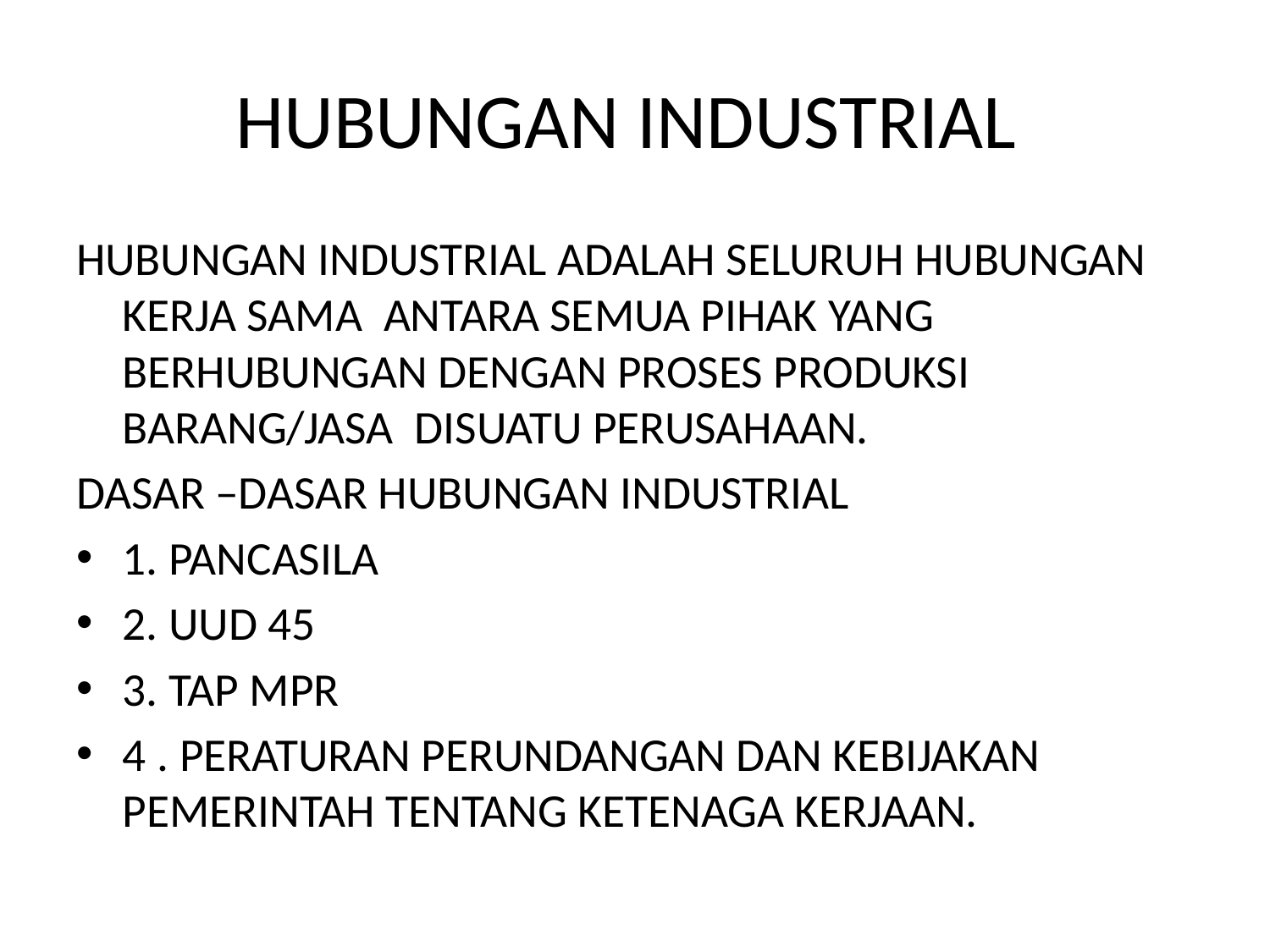

# HUBUNGAN INDUSTRIAL
HUBUNGAN INDUSTRIAL ADALAH SELURUH HUBUNGAN KERJA SAMA  ANTARA SEMUA PIHAK YANG BERHUBUNGAN DENGAN PROSES PRODUKSI  BARANG/JASA  DISUATU PERUSAHAAN.
DASAR –DASAR HUBUNGAN INDUSTRIAL
1. PANCASILA
2. UUD 45
3. TAP MPR
4 . PERATURAN PERUNDANGAN DAN KEBIJAKAN PEMERINTAH TENTANG KETENAGA KERJAAN.